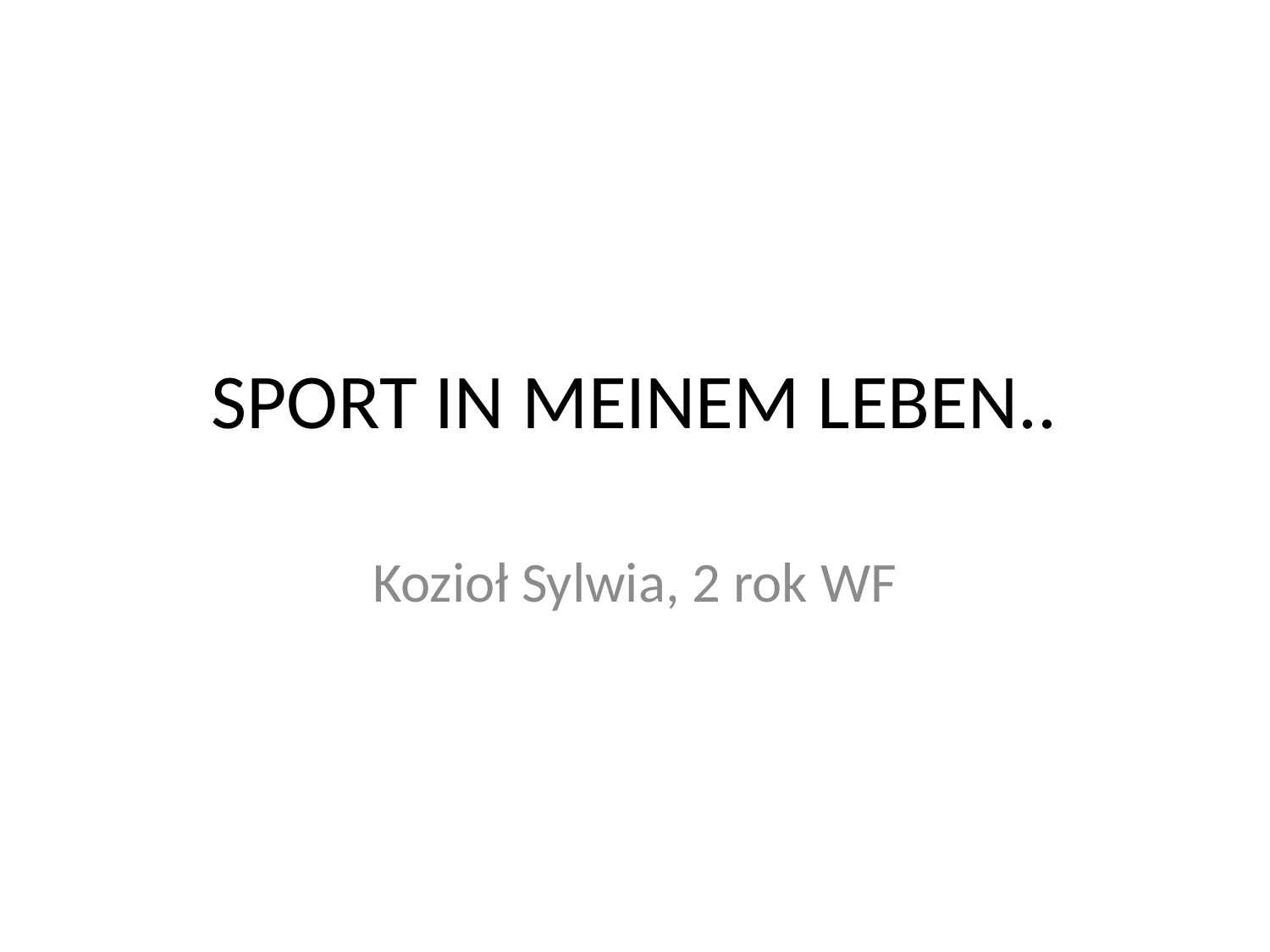

# SPORT IN MEINEM LEBEN..
Kozioł Sylwia, 2 rok WF